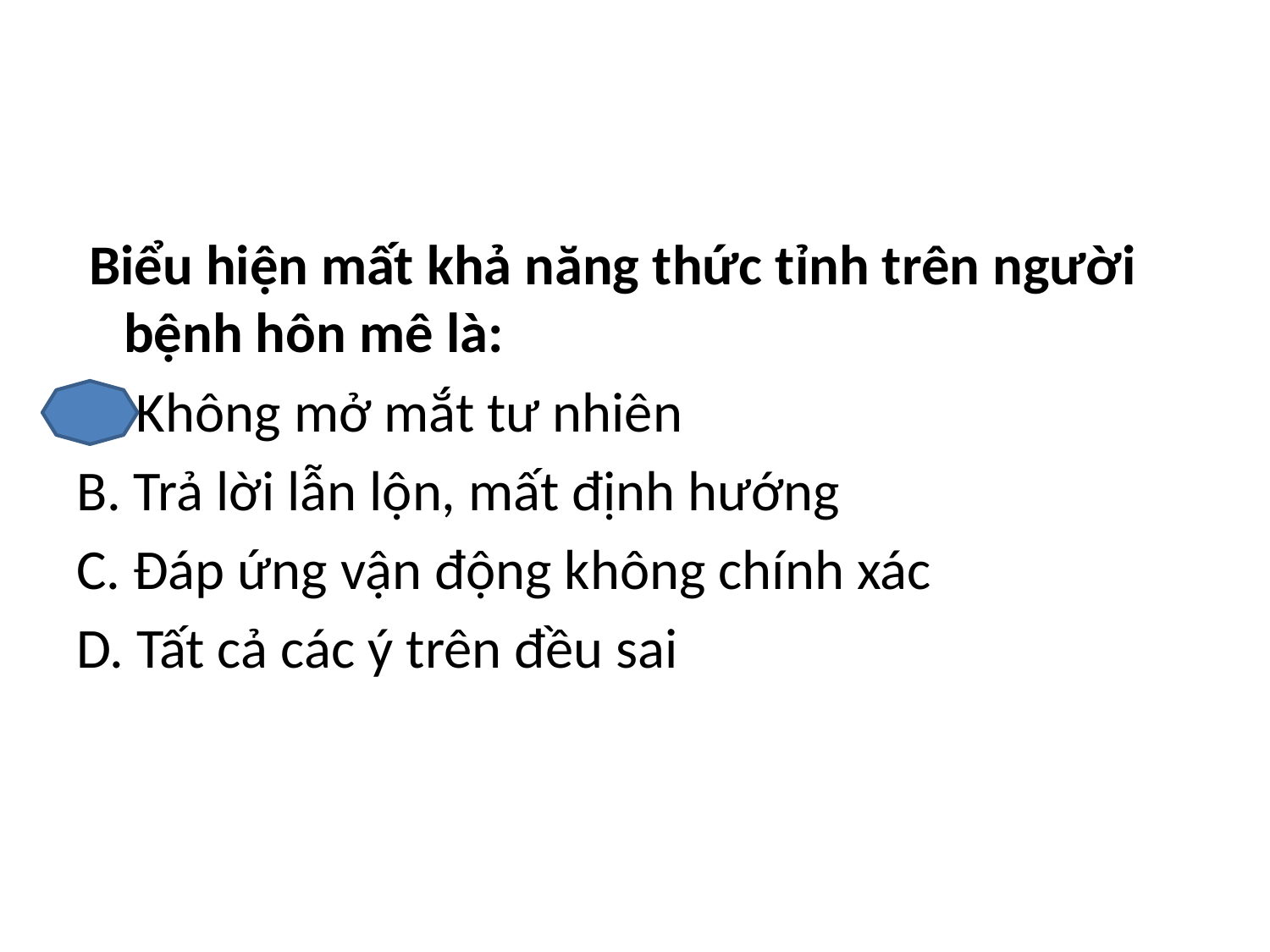

#
 Biểu hiện mất khả năng thức tỉnh trên người bệnh hôn mê là:
A. Không mở mắt tư nhiên
B. Trả lời lẫn lộn, mất định hướng
C. Đáp ứng vận động không chính xác
D. Tất cả các ý trên đều sai